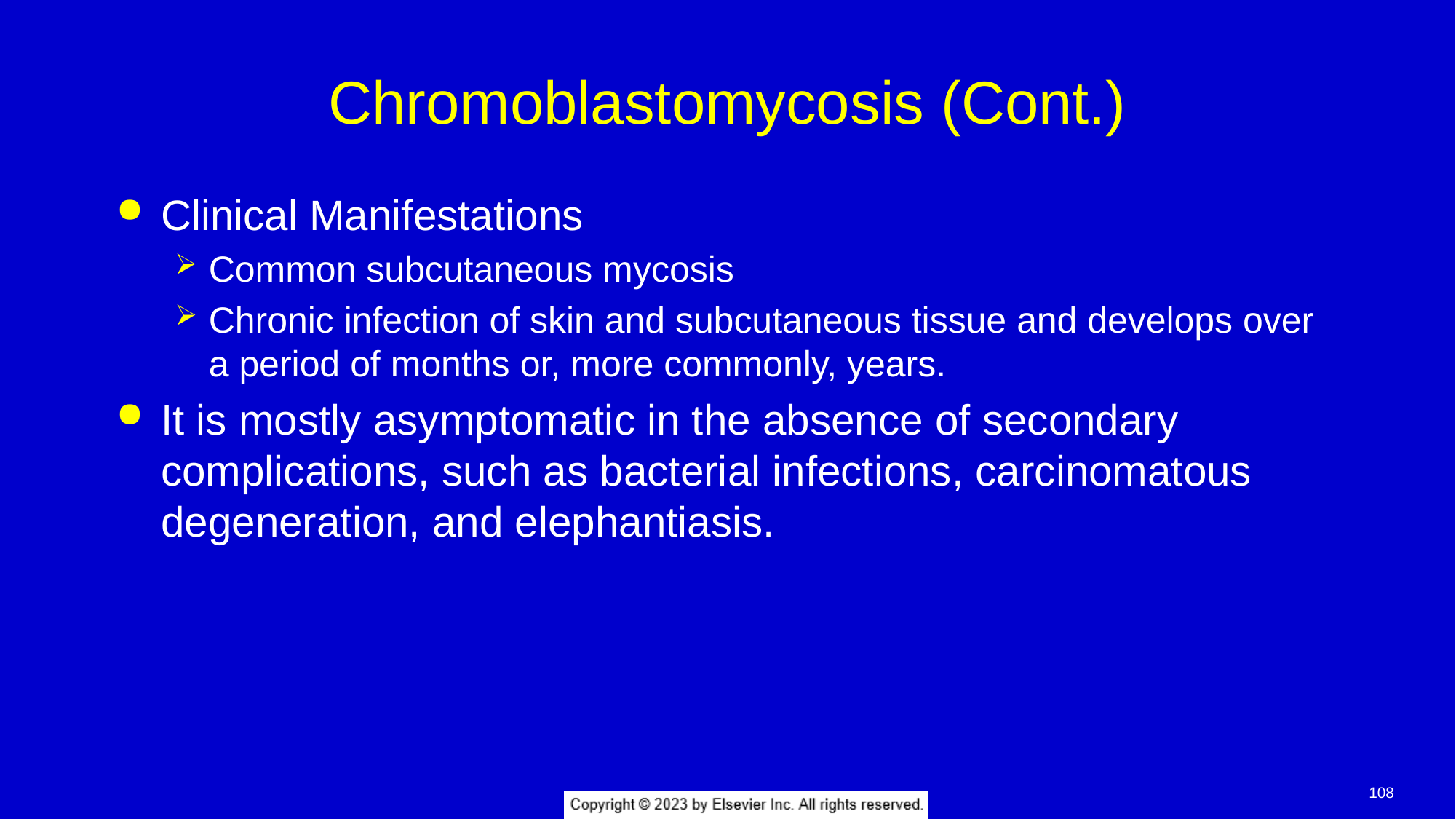

# Chromoblastomycosis (Cont.)
Clinical Manifestations
Common subcutaneous mycosis
Chronic infection of skin and subcutaneous tissue and develops over a period of months or, more commonly, years.
It is mostly asymptomatic in the absence of secondary complications, such as bacterial infections, carcinomatous degeneration, and elephantiasis.